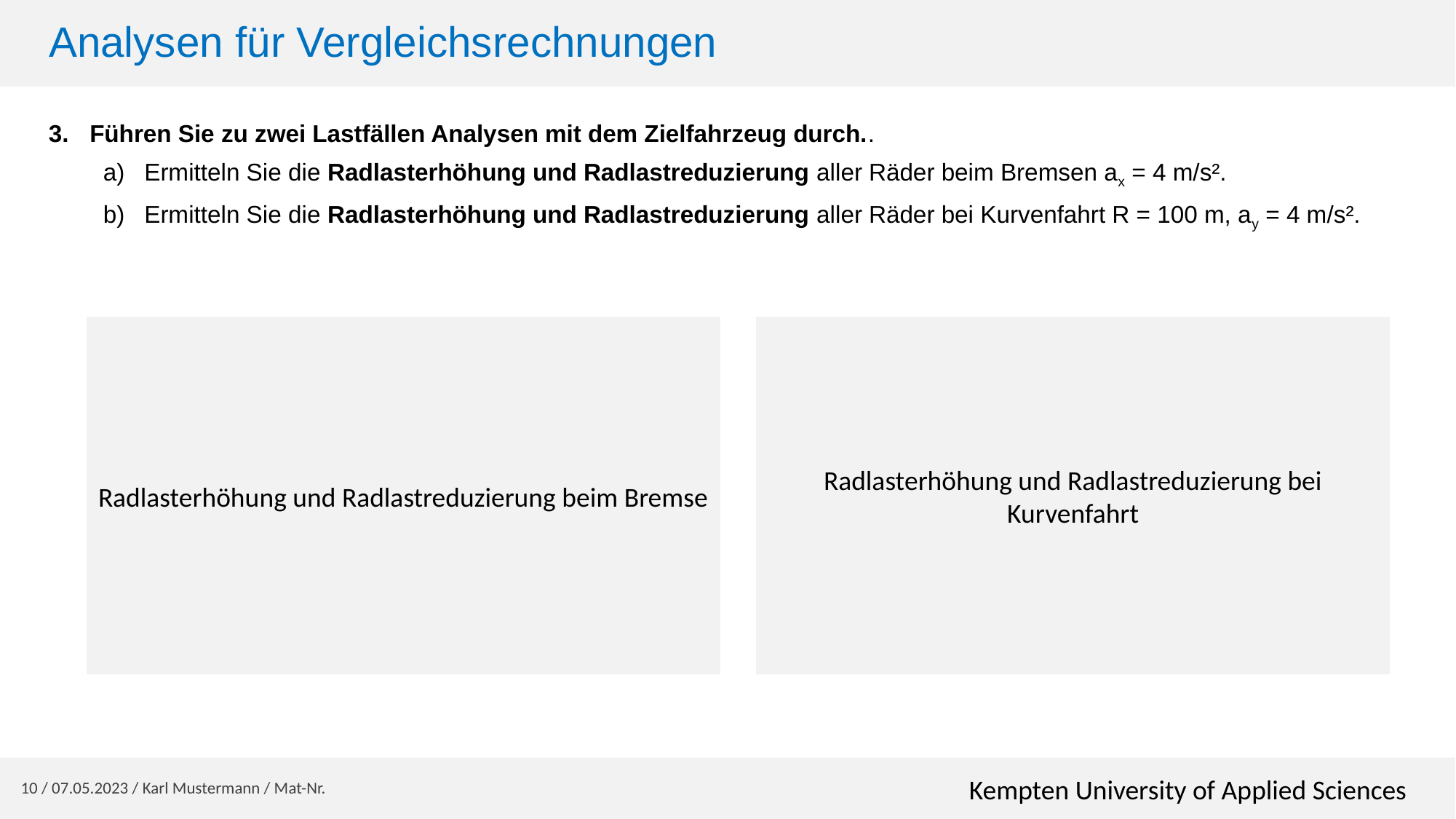

# Analysen für Vergleichsrechnungen
Führen Sie zu zwei Lastfällen Analysen mit dem Zielfahrzeug durch..
Ermitteln Sie die Radlasterhöhung und Radlastreduzierung aller Räder beim Bremsen ax = 4 m/s².
Ermitteln Sie die Radlasterhöhung und Radlastreduzierung aller Räder bei Kurvenfahrt R = 100 m, ay = 4 m/s².
Radlasterhöhung und Radlastreduzierung beim Bremse
Radlasterhöhung und Radlastreduzierung bei Kurvenfahrt